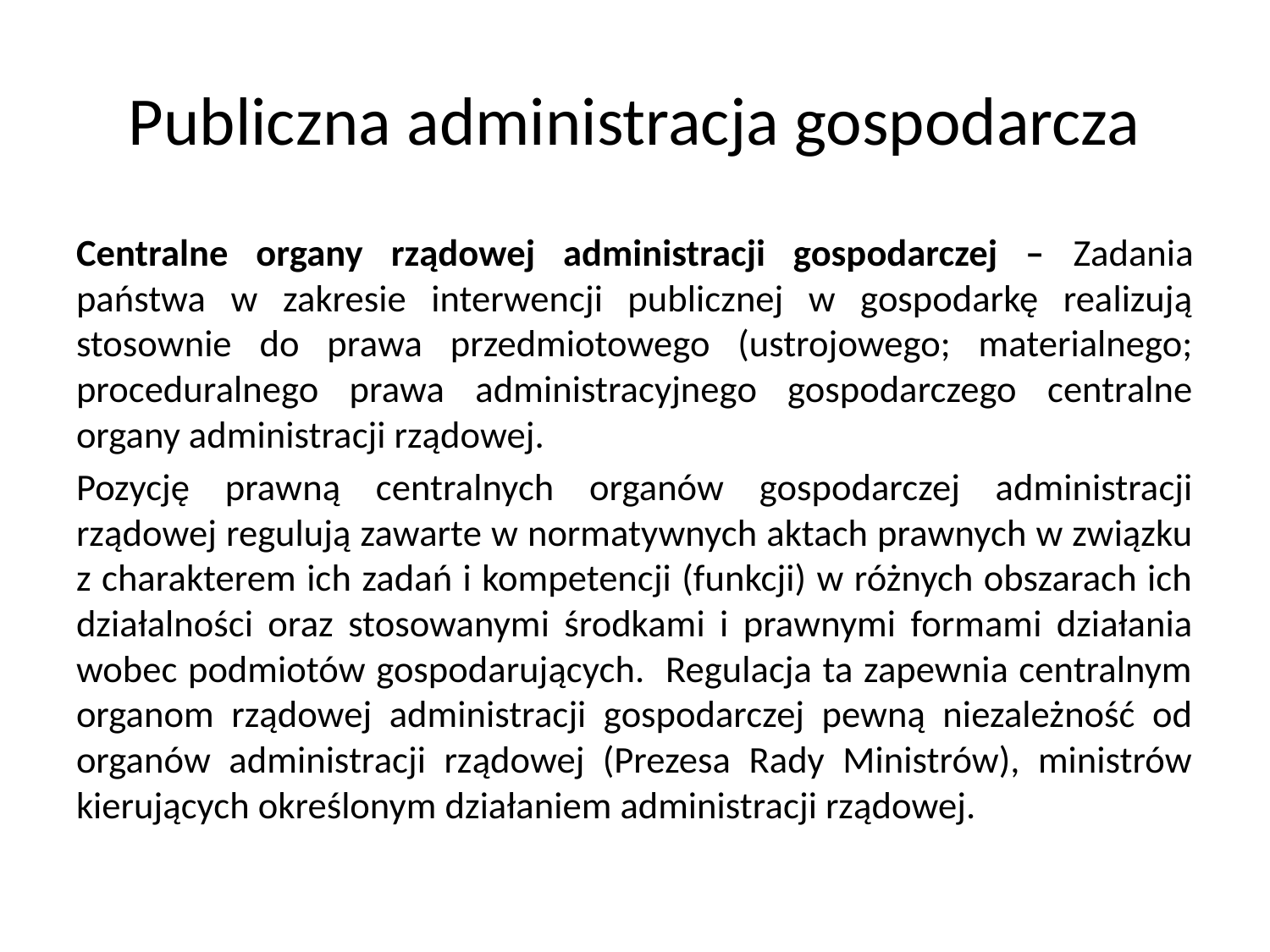

# Publiczna administracja gospodarcza
Centralne organy rządowej administracji gospodarczej – Zadania państwa w zakresie interwencji publicznej w gospodarkę realizują stosownie do prawa przedmiotowego (ustrojowego; materialnego; proceduralnego prawa administracyjnego gospodarczego centralne organy administracji rządowej.
Pozycję prawną centralnych organów gospodarczej administracji rządowej regulują zawarte w normatywnych aktach prawnych w związku z charakterem ich zadań i kompetencji (funkcji) w różnych obszarach ich działalności oraz stosowanymi środkami i prawnymi formami działania wobec podmiotów gospodarujących.  Regulacja ta zapewnia centralnym organom rządowej administracji gospodarczej pewną niezależność od organów administracji rządowej (Prezesa Rady Ministrów), ministrów kierujących określonym działaniem administracji rządowej.